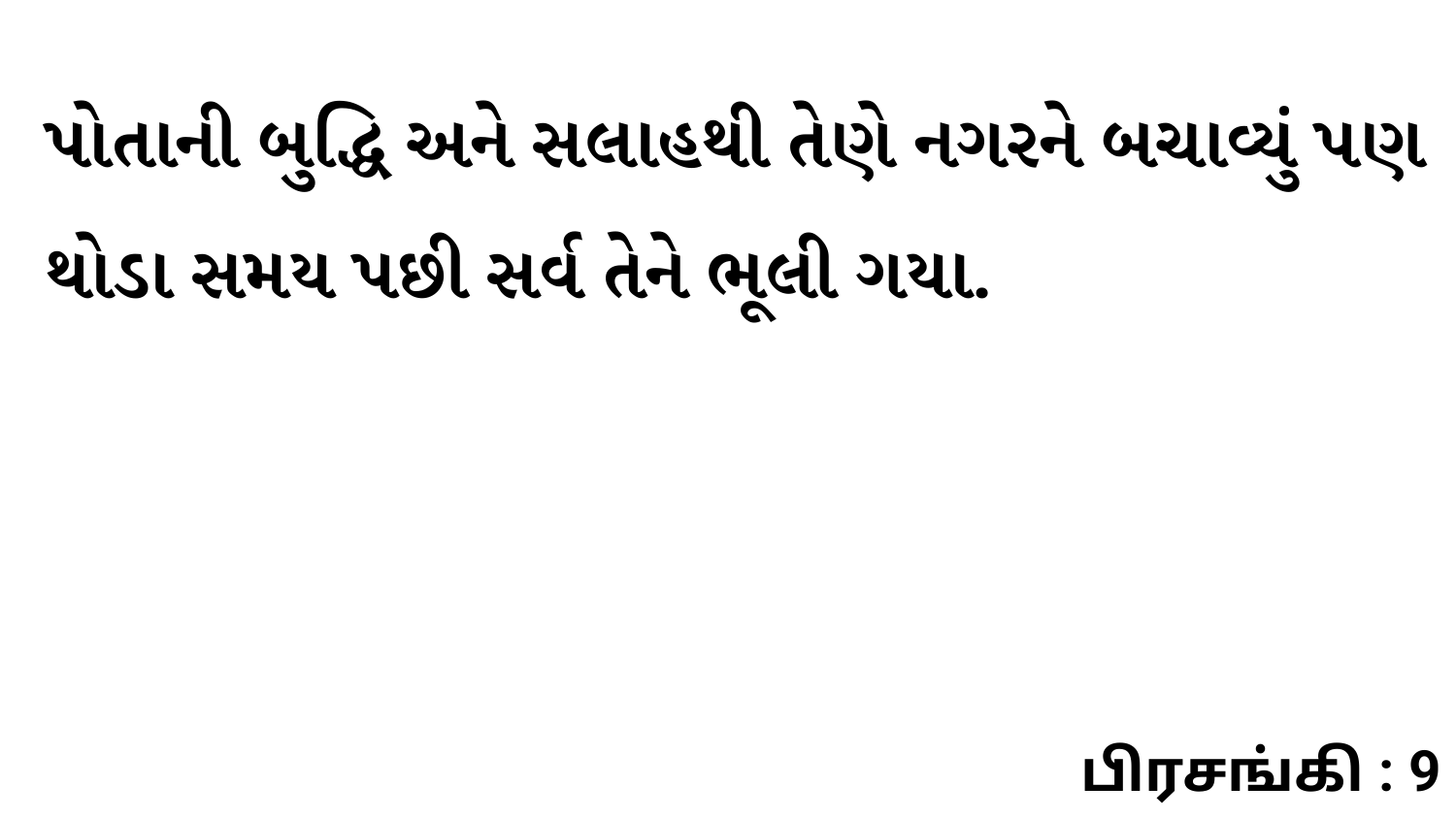

પોતાની બુદ્ધિ અને સલાહથી તેણે નગરને બચાવ્યું પણ થોડા સમય પછી સર્વ તેને ભૂલી ગયા.
பிரசங்கி : 9